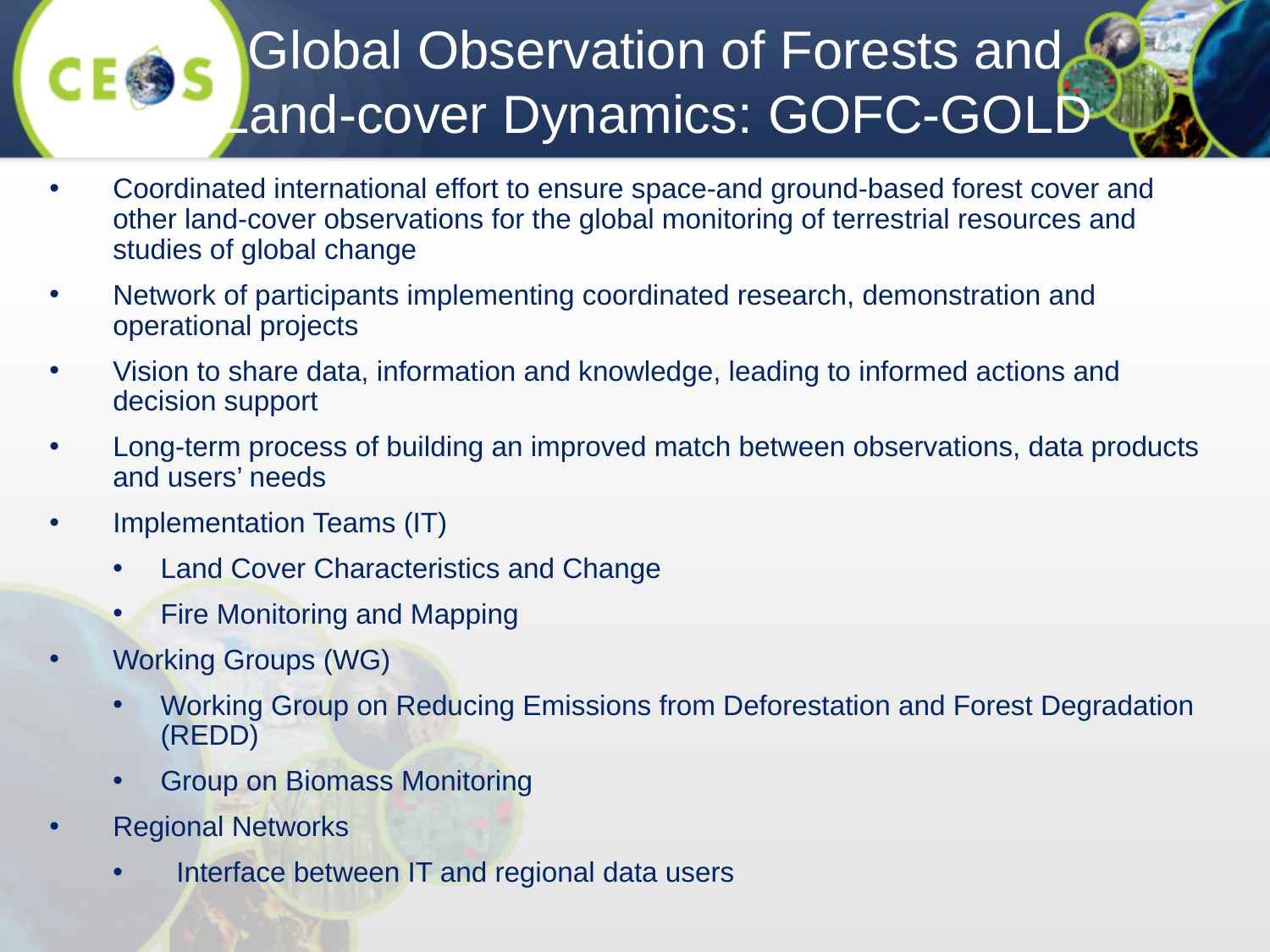

# Global Observation of Forests and Land-cover Dynamics: GOFC-GOLD
Coordinated international effort to ensure space-and ground-based forest cover and other land-cover observations for the global monitoring of terrestrial resources and studies of global change

Network of participants implementing coordinated research, demonstration and operational projects

Vision to share data, information and knowledge, leading to informed actions and decision support

Long-term process of building an improved match between observations, data products and users’ needs

Implementation Teams (IT)

Land Cover Characteristics and Change

Fire Monitoring and Mapping

Working Groups (WG)

Working Group on Reducing Emissions from Deforestation and Forest Degradation (REDD)

Group on Biomass Monitoring

Regional Networks

Interface between IT and regional data users